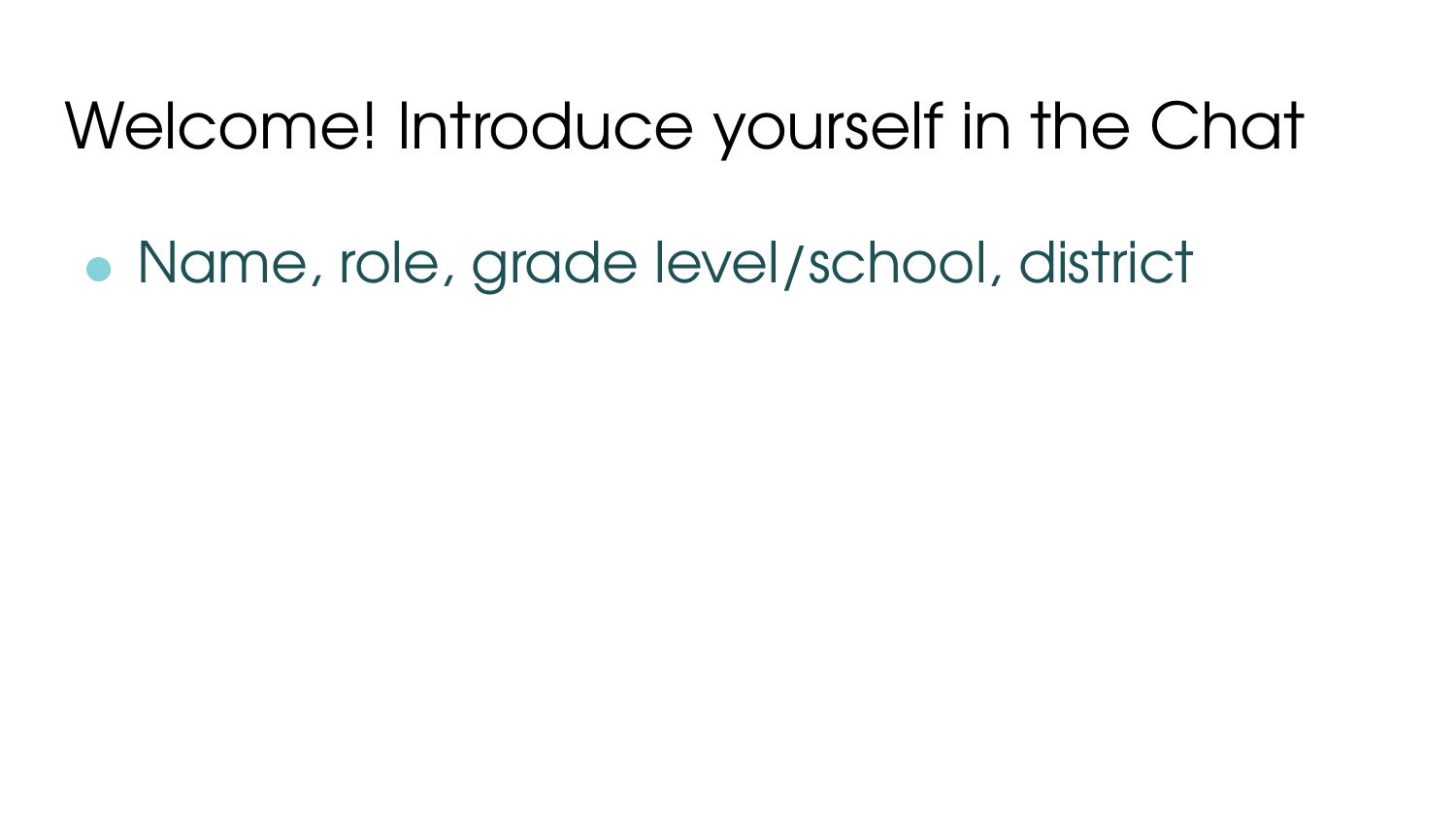

# Welcome! Introduce yourself in the Chat
Name, role, grade level/school, district